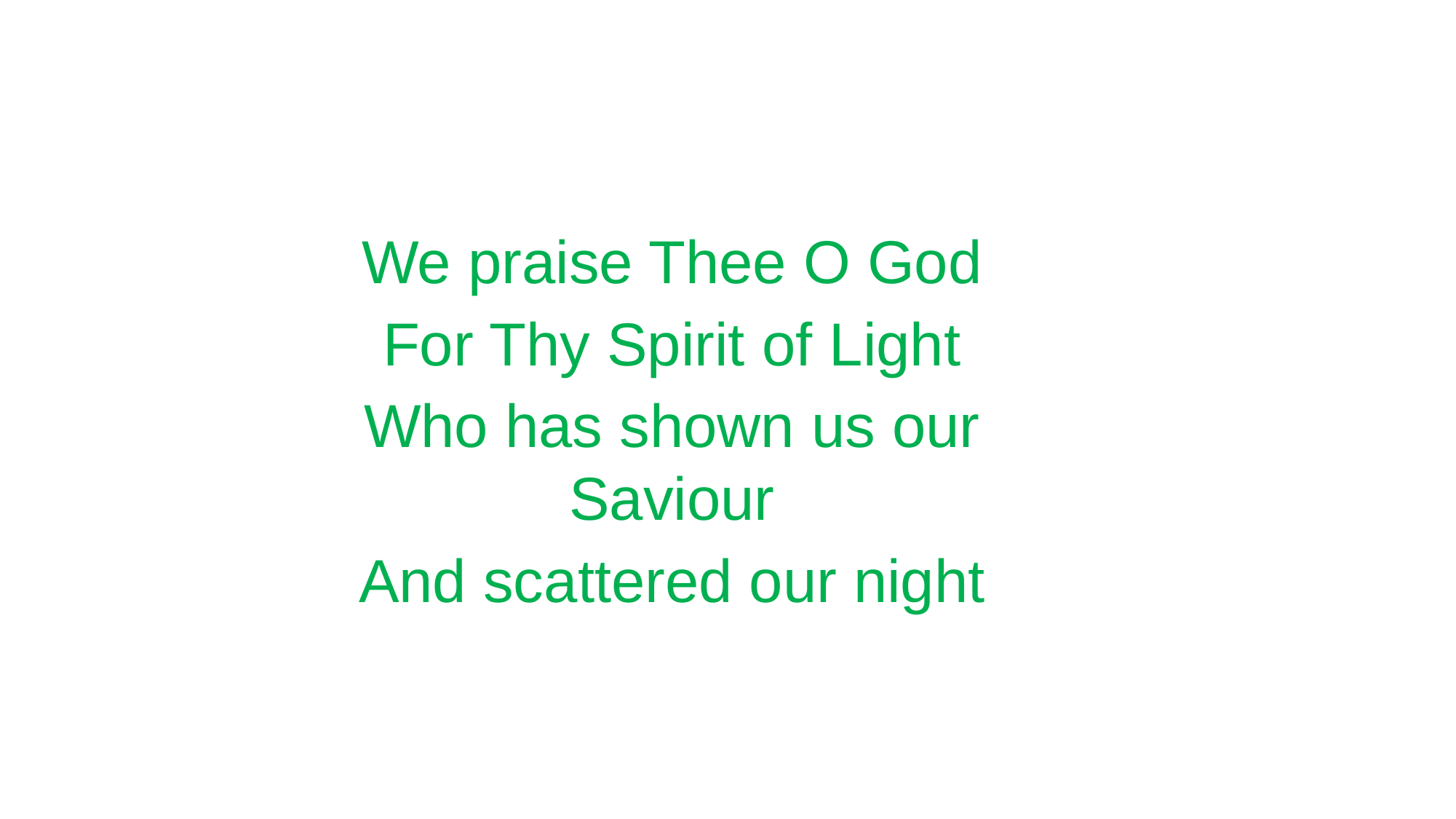

We praise Thee O God
For Thy Spirit of Light
Who has shown us our Saviour
And scattered our night